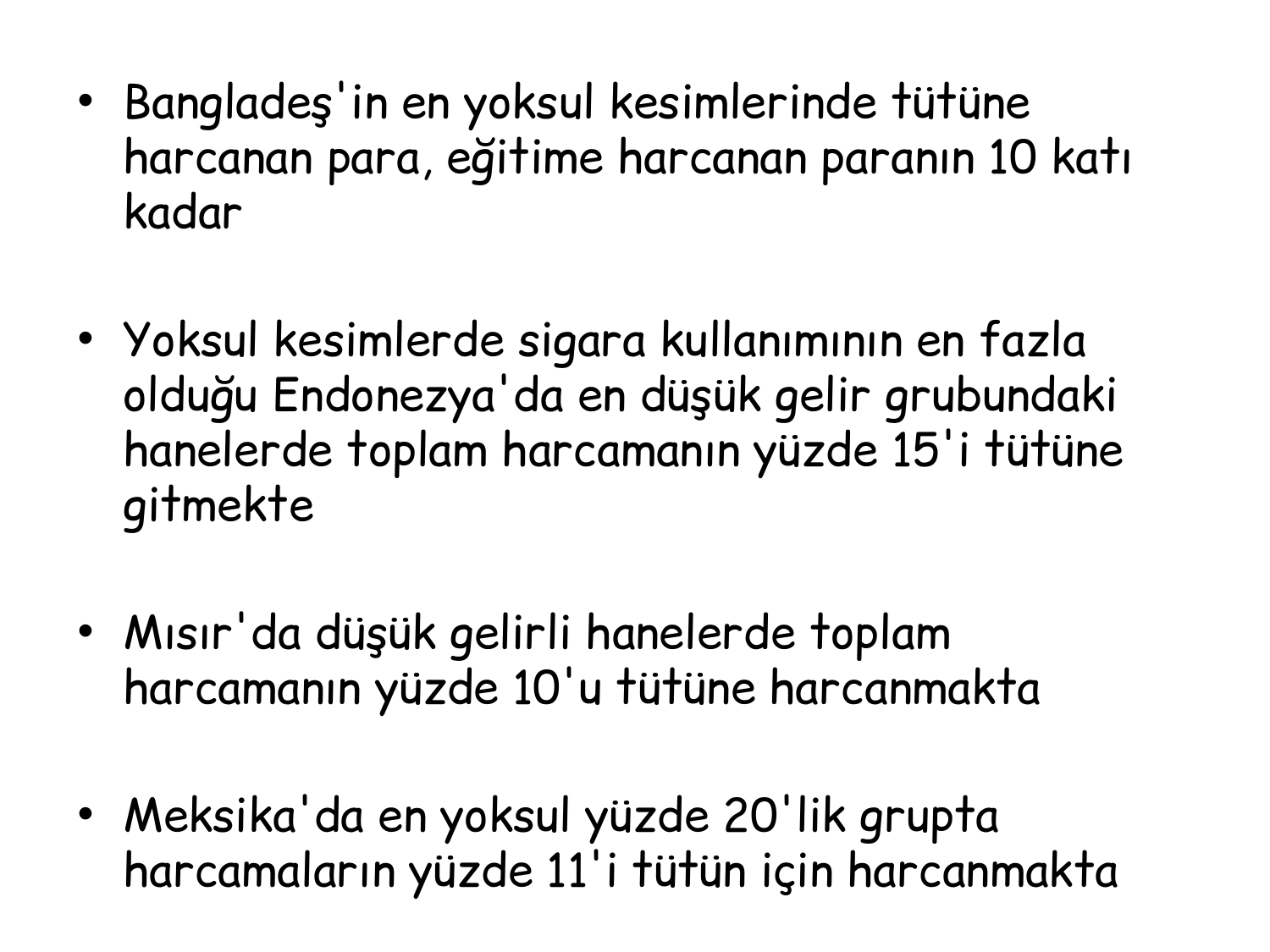

Bangladeş'in en yoksul kesimlerinde tütüne harcanan para, eğitime harcanan paranın 10 katı kadar

Yoksul kesimlerde sigara kullanımının en fazla olduğu Endonezya'da en düşük gelir grubundaki hanelerde toplam harcamanın yüzde 15'i tütüne gitmekte

Mısır'da düşük gelirli hanelerde toplam harcamanın yüzde 10'u tütüne harcanmakta

Meksika'da en yoksul yüzde 20'lik grupta harcamaların yüzde 11'i tütün için harcanmakta